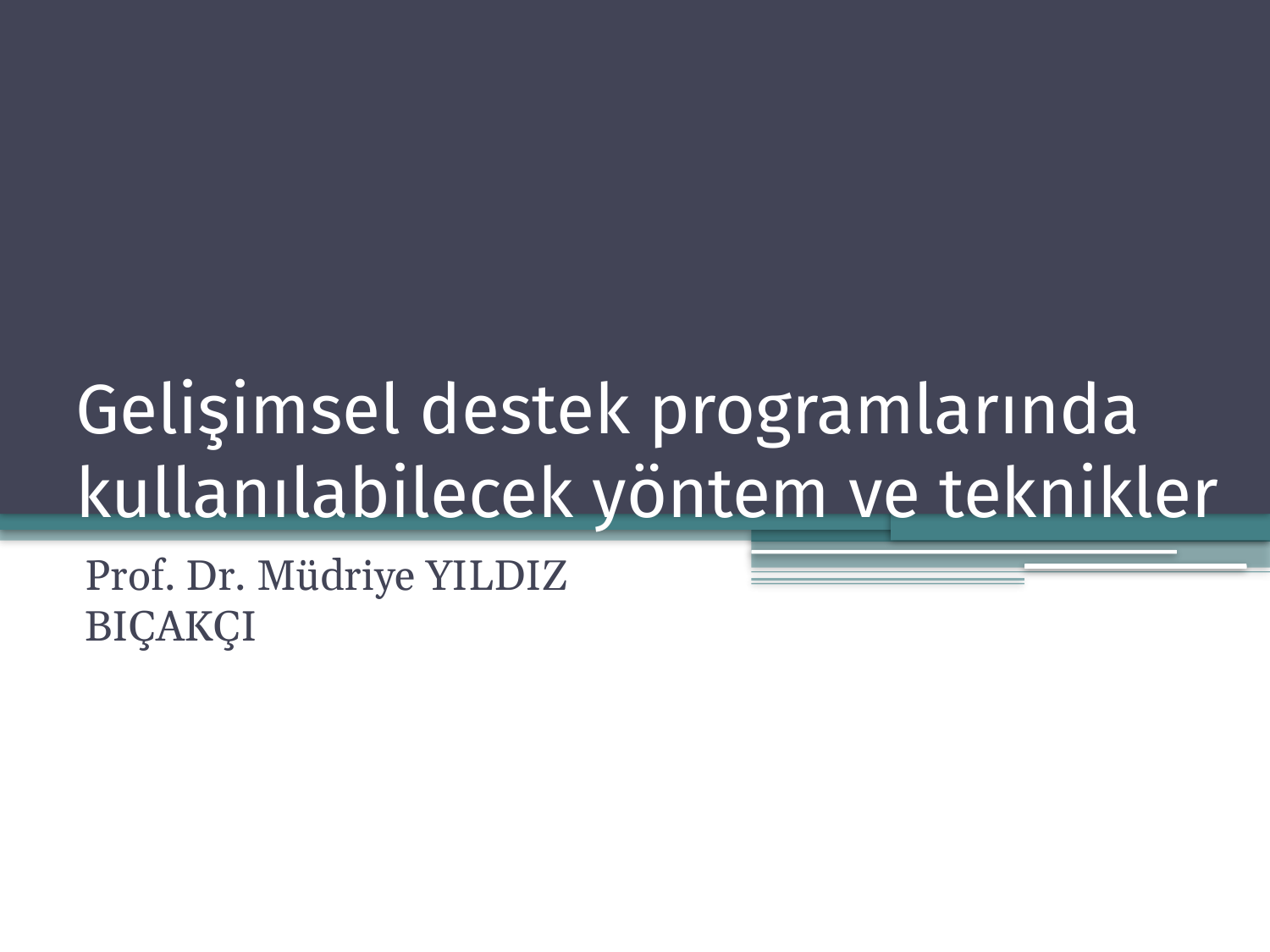

# Gelişimsel destek programlarında kullanılabilecek yöntem ve teknikler
Prof. Dr. Müdriye YILDIZ BIÇAKÇI